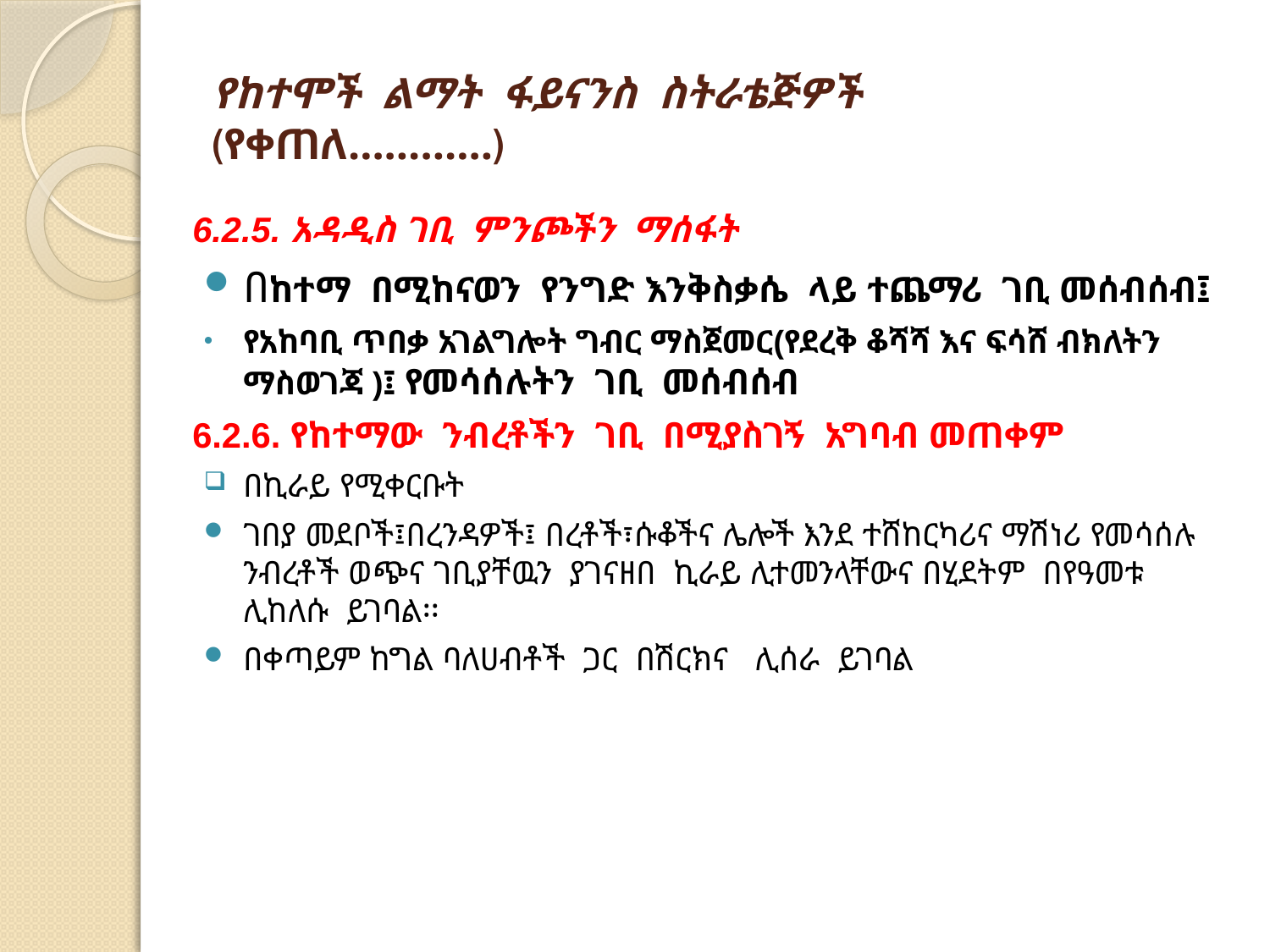

# የከተሞች  ልማት  ፋይናንስ  ስትራቴጅዎች (የቀጠለ…………)
6.2.5. አዳዲስ ገቢ  ምንጮችን  ማሰፋት
በከተማ  በሚከናወን  የንግድ እንቅስቃሴ  ላይ ተጨማሪ  ገቢ መሰብሰብ፤
የአከባቢ ጥበቃ አገልግሎት ግብር ማስጀመር(የደረቅ ቆሻሻ እና ፍሳሸ ብክለትን ማስወገጃ )፤ የመሳሰሉትን  ገቢ  መሰብሰብ
6.2.6. የከተማው  ንብረቶችን  ገቢ  በሚያስገኝ  አግባብ መጠቀም
በኪራይ የሚቀርቡት
ገበያ መደቦች፤በረንዳዎች፤ በረቶች፣ሱቆችና ሌሎች እንደ ተሸከርካሪና ማሽነሪ የመሳሰሉ ንብረቶች ወጭና ገቢያቸዉን  ያገናዘበ  ኪራይ ሊተመንላቸውና በሂደትም  በየዓመቱ  ሊከለሱ  ይገባል፡፡
በቀጣይም ከግል ባለሀብቶች  ጋር  በሽርክና   ሊሰራ  ይገባል